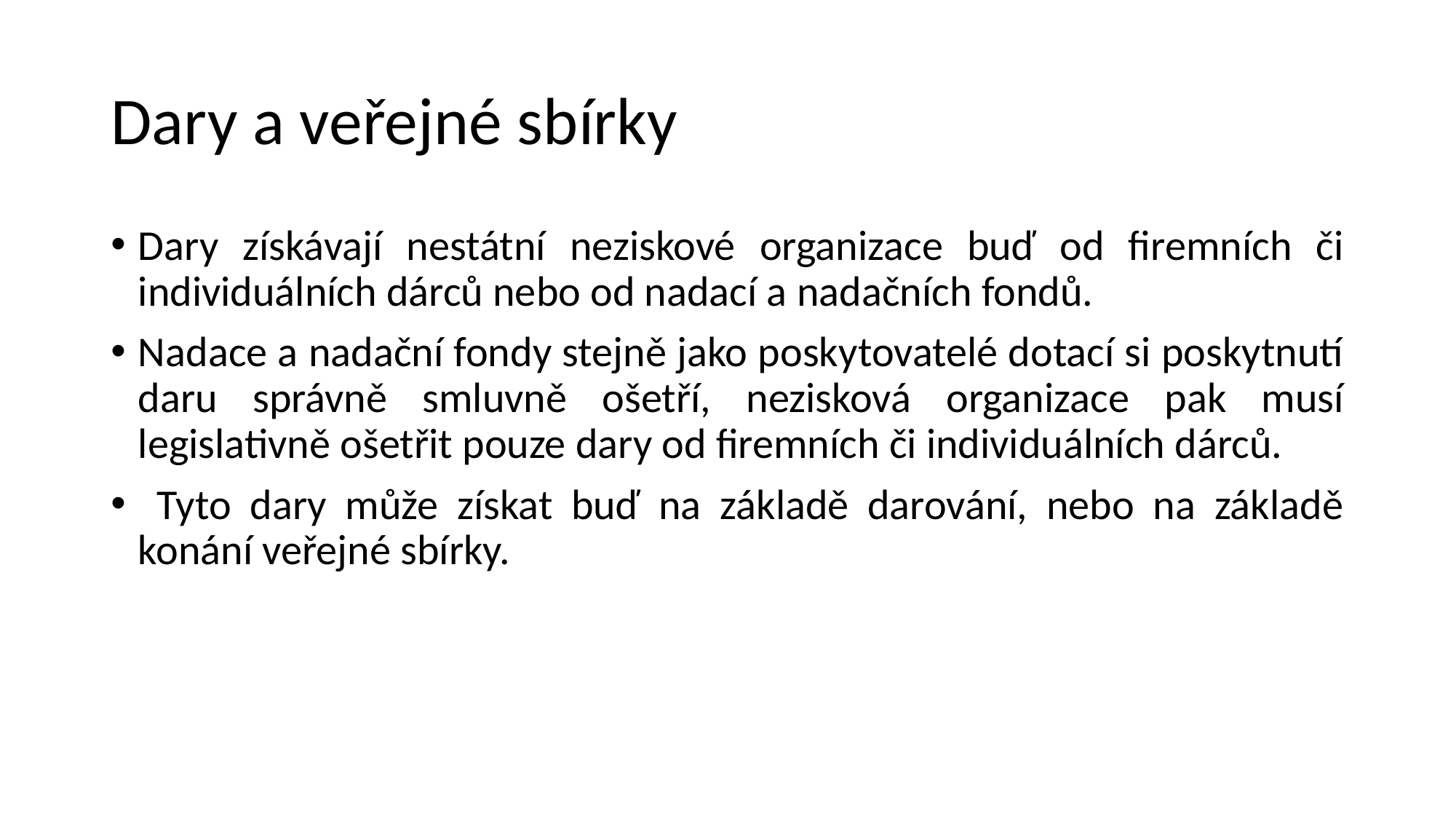

# Dary a veřejné sbírky
Dary získávají nestátní neziskové organizace buď od firemních či individuálních dárců nebo od nadací a nadačních fondů.
Nadace a nadační fondy stejně jako poskytovatelé dotací si poskytnutí daru správně smluvně ošetří, nezisková organizace pak musí legislativně ošetřit pouze dary od firemních či individuálních dárců.
 Tyto dary může získat buď na základě darování, nebo na základě konání veřejné sbírky.